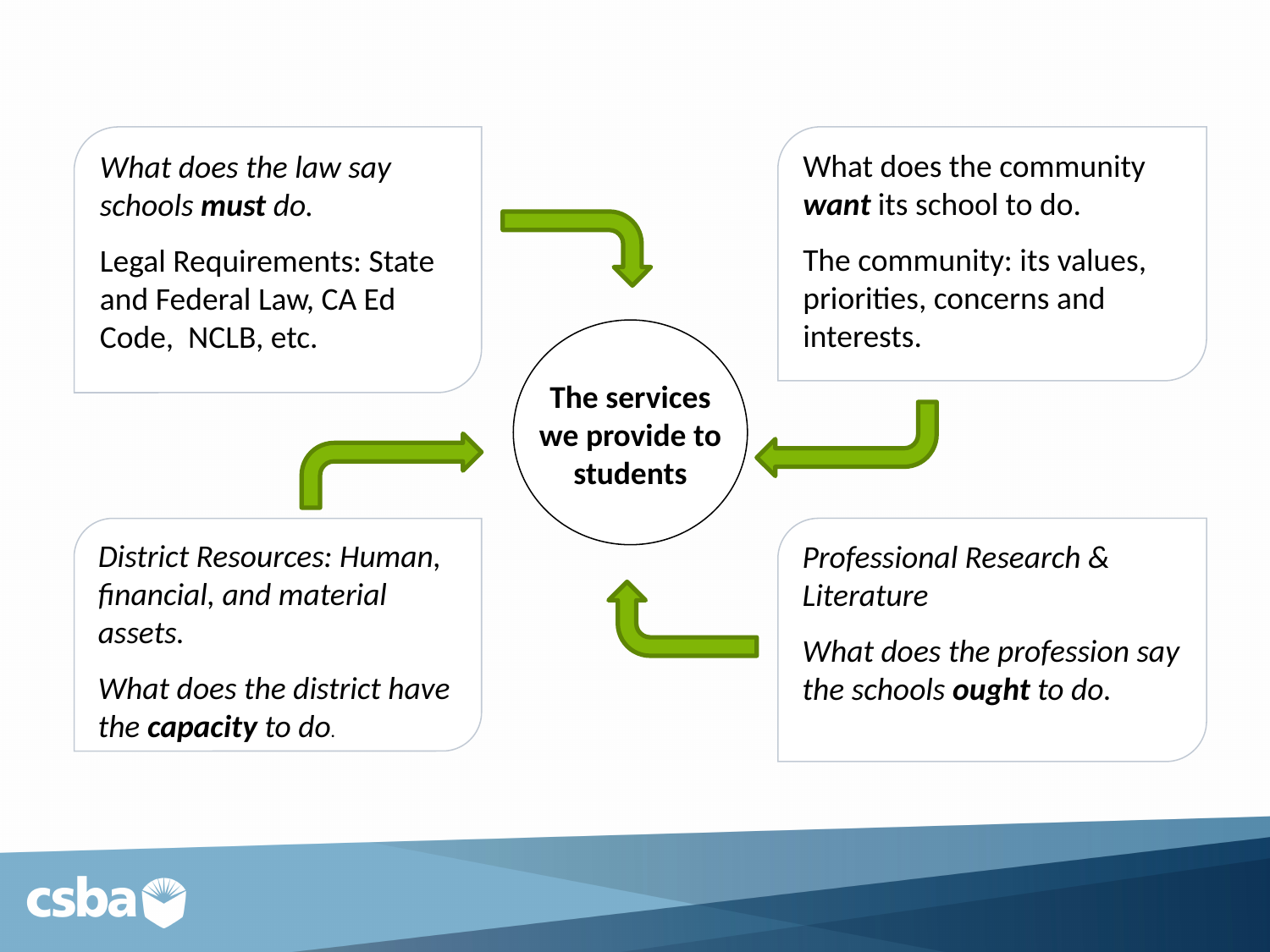

What does the law say schools must do.
Legal Requirements: State and Federal Law, CA Ed Code,  NCLB, etc.
What does the community want its school to do.
The community: its values, priorities, concerns and interests.

The services we provide to students

District Resources: Human, financial, and material assets.
What does the district have the capacity to do.
Professional Research & Literature
What does the profession say the schools ought to do.